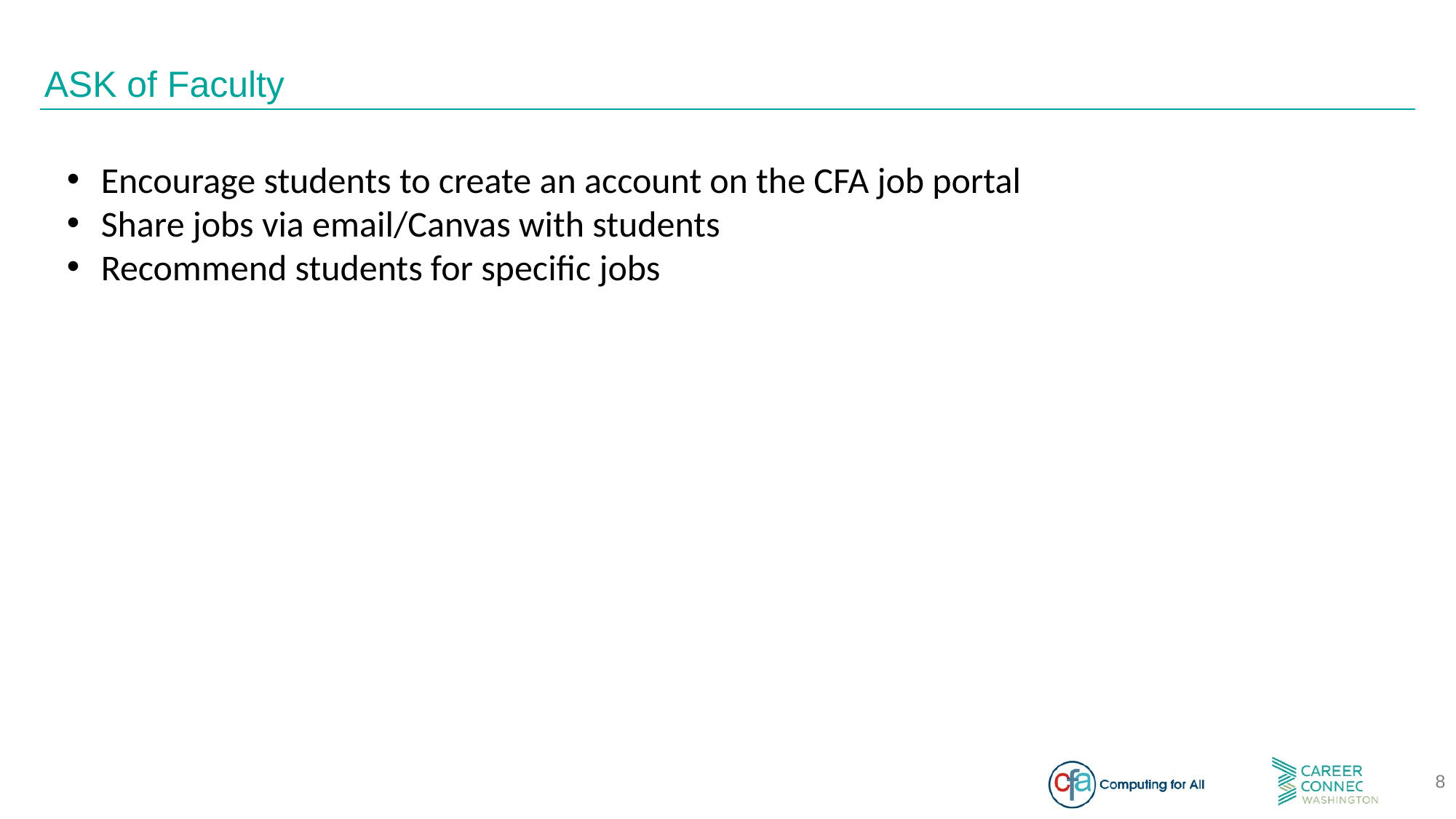

ASK of Faculty
overall_1_131696877956906059 columns_4_131696877956504982 4_1_131723700746069344 5_0_131696877946819160 6_0_131696877947054791 7_0_131696877947340565 8_0_131696877947696516 11_0_131696877947826862 14_0_131696877947917101 17_0_131696877948052446 22_0_131696877948438483 97_0_131698588605729586 88_0_131700569165595600 91_0_131700567334764757 100_0_131700567334794854 85_0_131700567716065222 112_0_131700569165625998 109_0_131700569165646070
94_84 112_84 118_84 123_84 128_84

Encourage students to create an account on the CFA job portal
Share jobs via email/Canvas with students
Recommend students for specific jobs